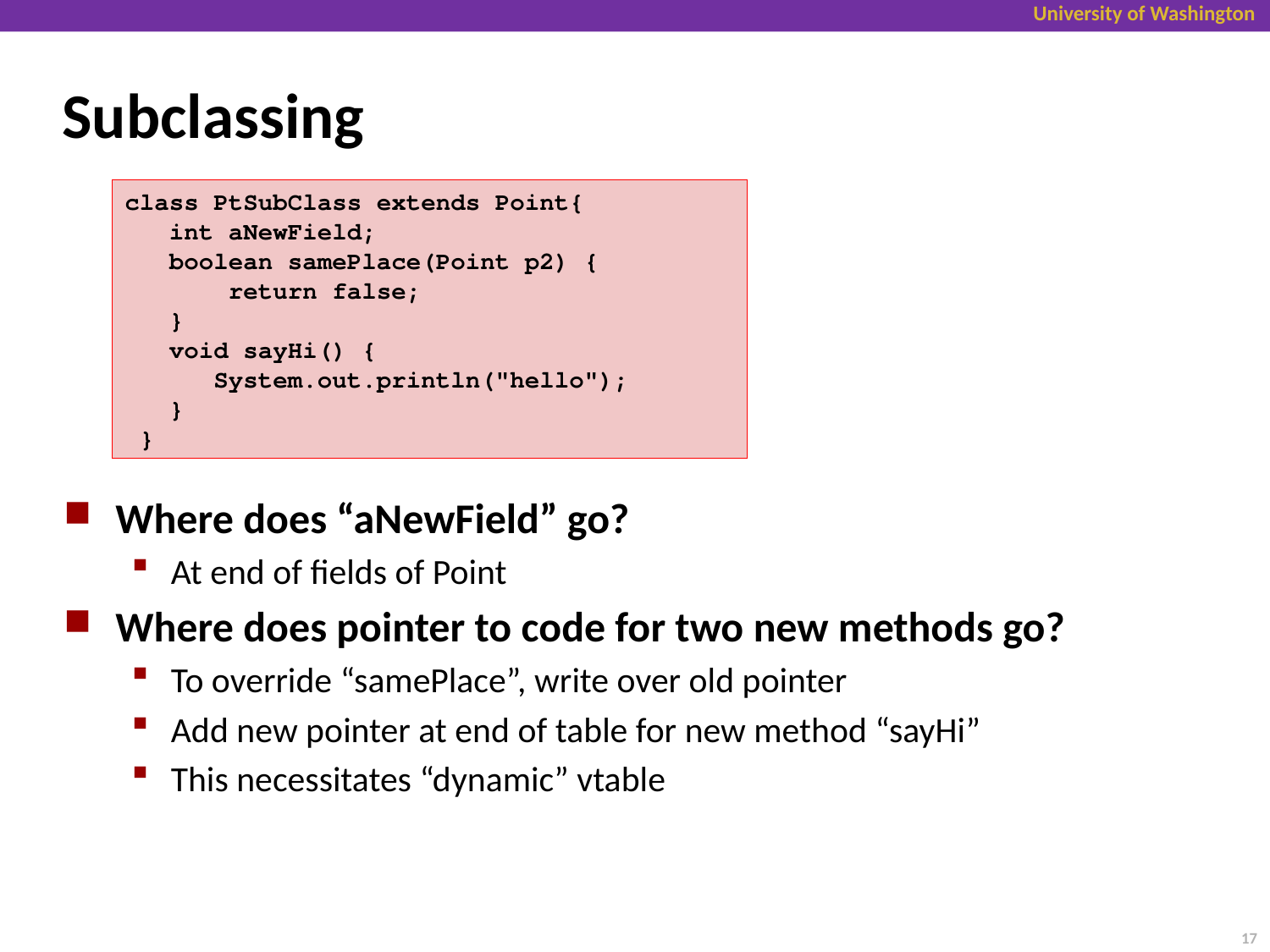

# Subclassing
class PtSubClass extends Point{
   int aNewField;
   boolean samePlace(Point p2) {
       return false;
   }
   void sayHi() {
      System.out.println("hello");
   }
 }
Where does “aNewField” go?
At end of fields of Point
Where does pointer to code for two new methods go?
To override “samePlace”, write over old pointer
Add new pointer at end of table for new method “sayHi”
This necessitates “dynamic” vtable
17